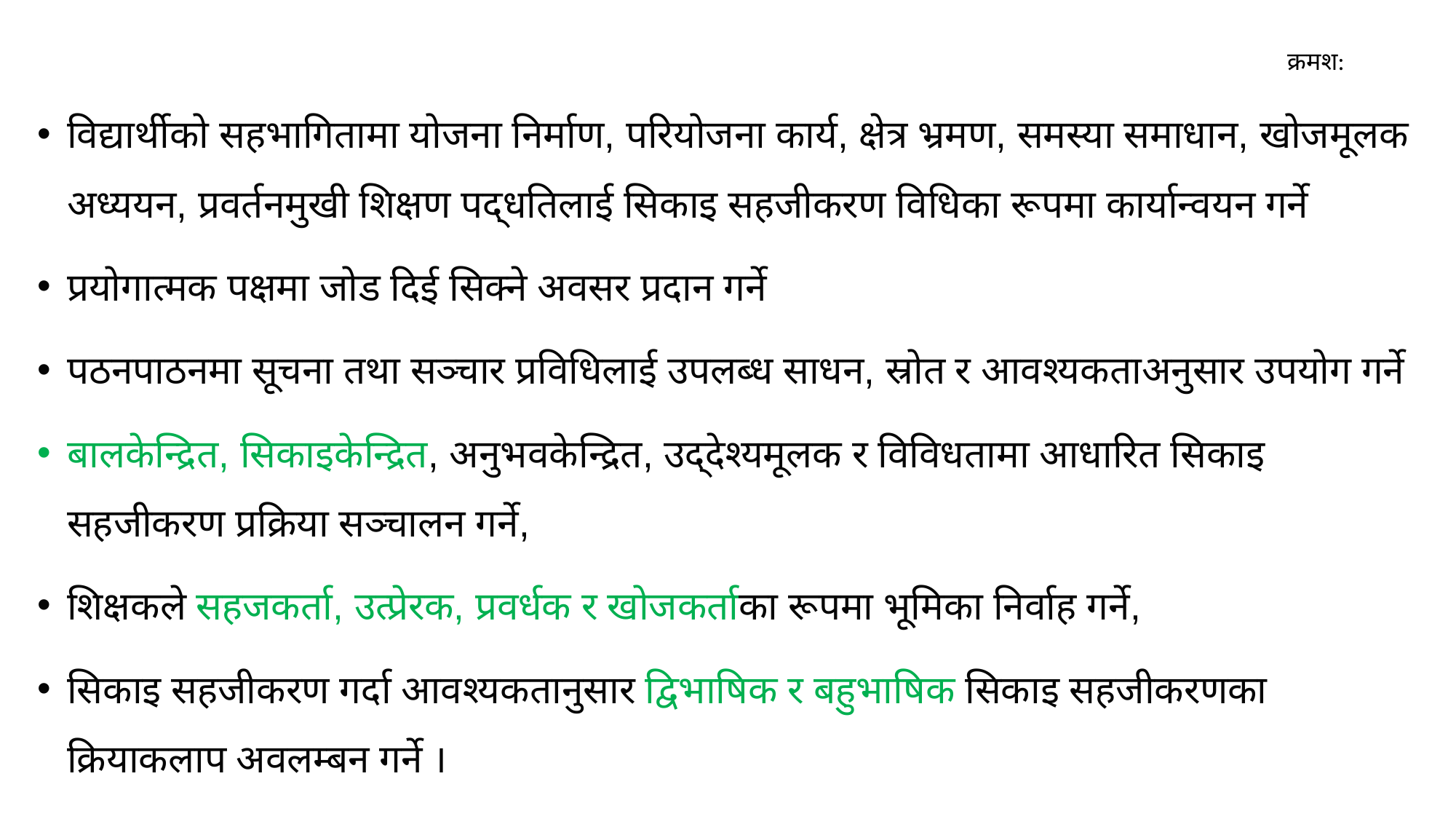

# क्रमश:
विद्यार्थीको सहभागितामा योजना निर्माण, परियोजना कार्य, क्षेत्र भ्रमण, समस्या समाधान, खोजमूलक अध्ययन, प्रवर्तनमुखी शिक्षण पद्धतिलाई सिकाइ सहजीकरण विधिका रूपमा कार्यान्वयन गर्ने
प्रयोगात्मक पक्षमा जोड दिई सिक्ने अवसर प्रदान गर्ने
पठनपाठनमा सूचना तथा सञ्चार प्रविधिलाई उपलब्ध साधन, स्रोत र आवश्यकताअनुसार उपयोग गर्ने
बालकेन्द्रित, सिकाइकेन्द्रित, अनुभवकेन्द्रित, उद्देश्यमूलक र विविधतामा आधारित सिकाइ सहजीकरण प्रक्रिया सञ्चालन गर्ने,
शिक्षकले सहजकर्ता, उत्प्रेरक, प्रवर्धक र खोजकर्ताका रूपमा भूमिका निर्वाह गर्ने,
सिकाइ सहजीकरण गर्दा आवश्यकतानुसार द्विभाषिक र बहुभाषिक सिकाइ सहजीकरणका क्रियाकलाप अवलम्बन गर्ने ।